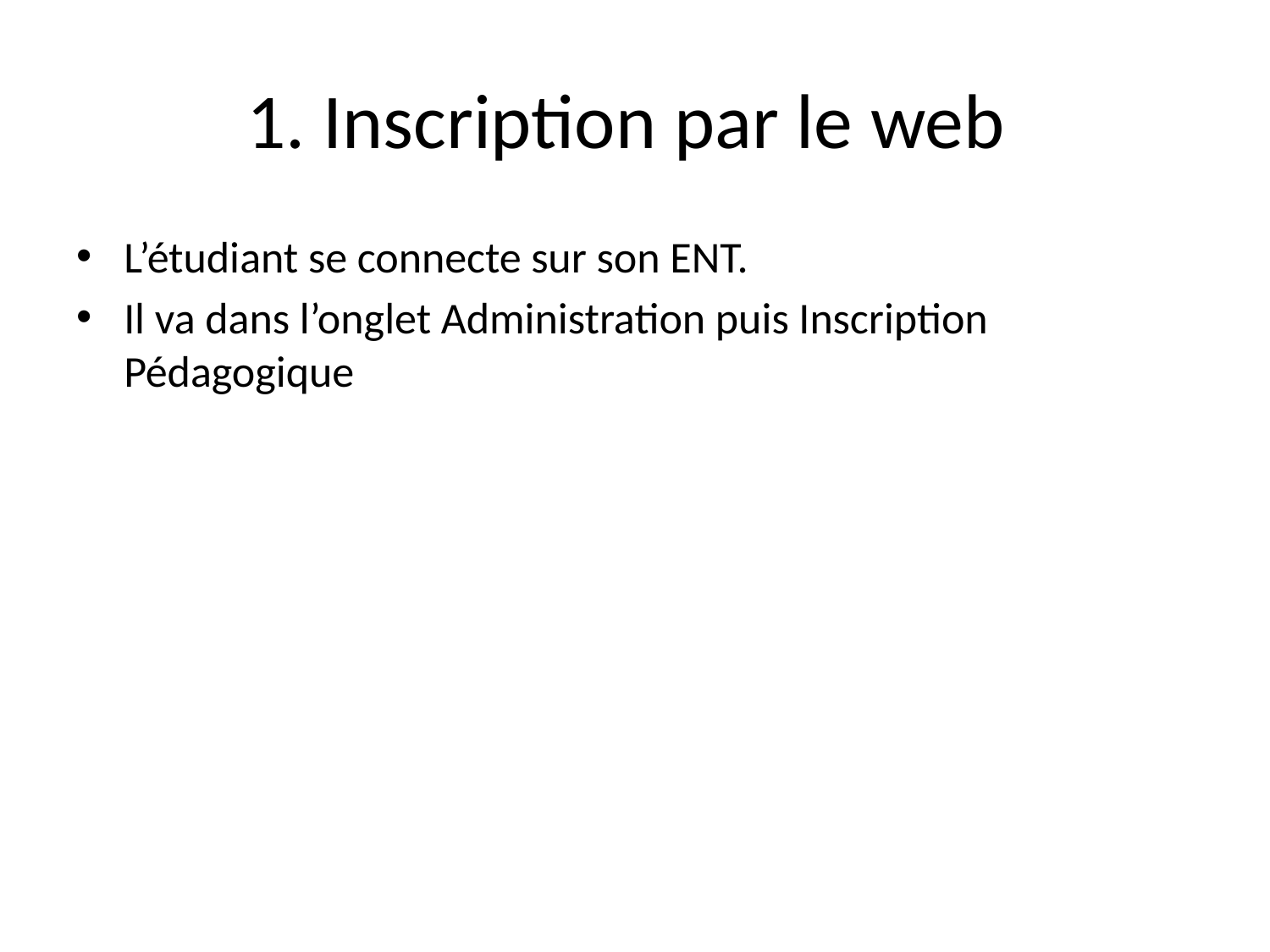

# 1. Inscription par le web
L’étudiant se connecte sur son ENT.
Il va dans l’onglet Administration puis Inscription Pédagogique